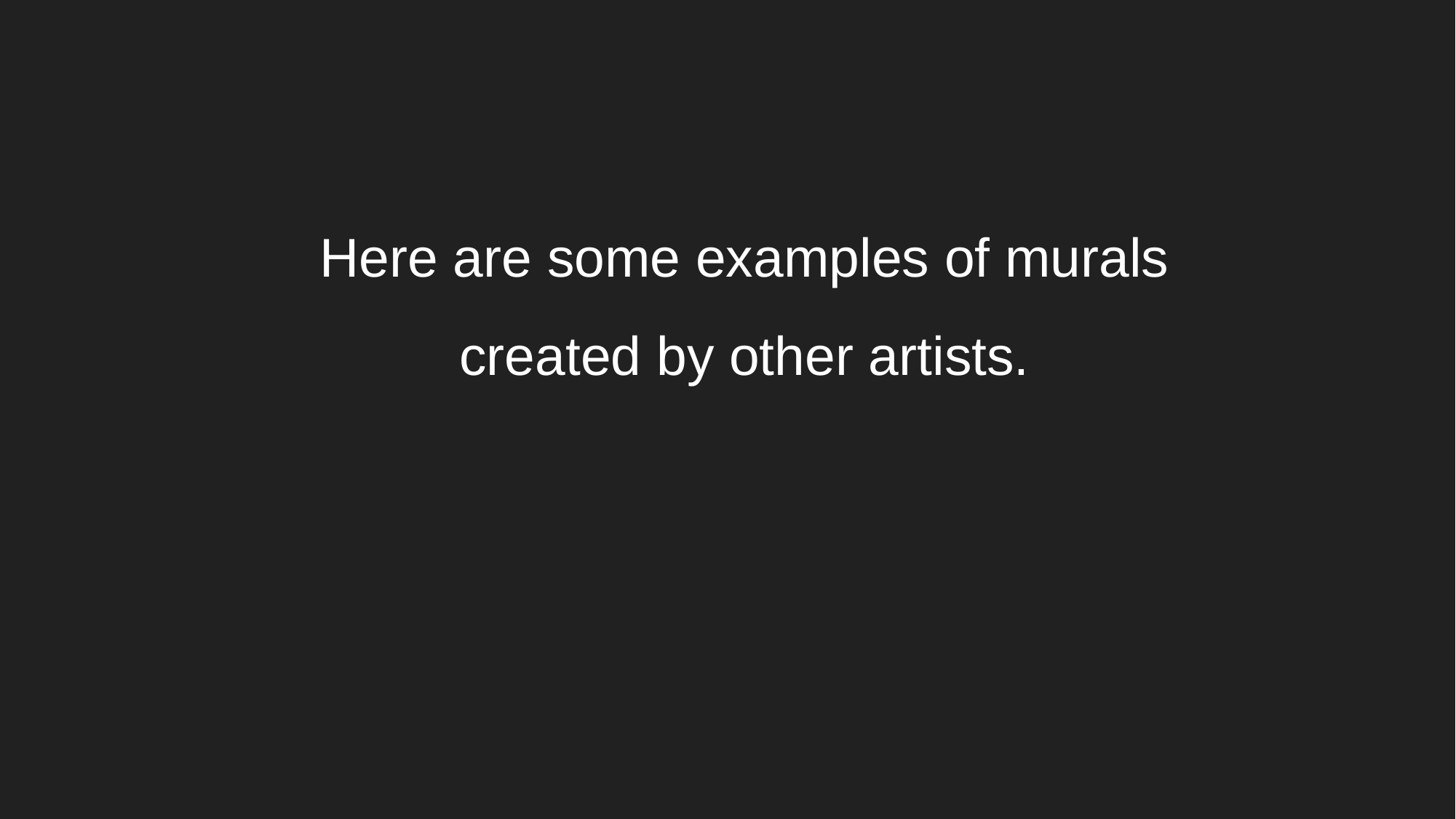

Here are some examples of murals created by other artists.